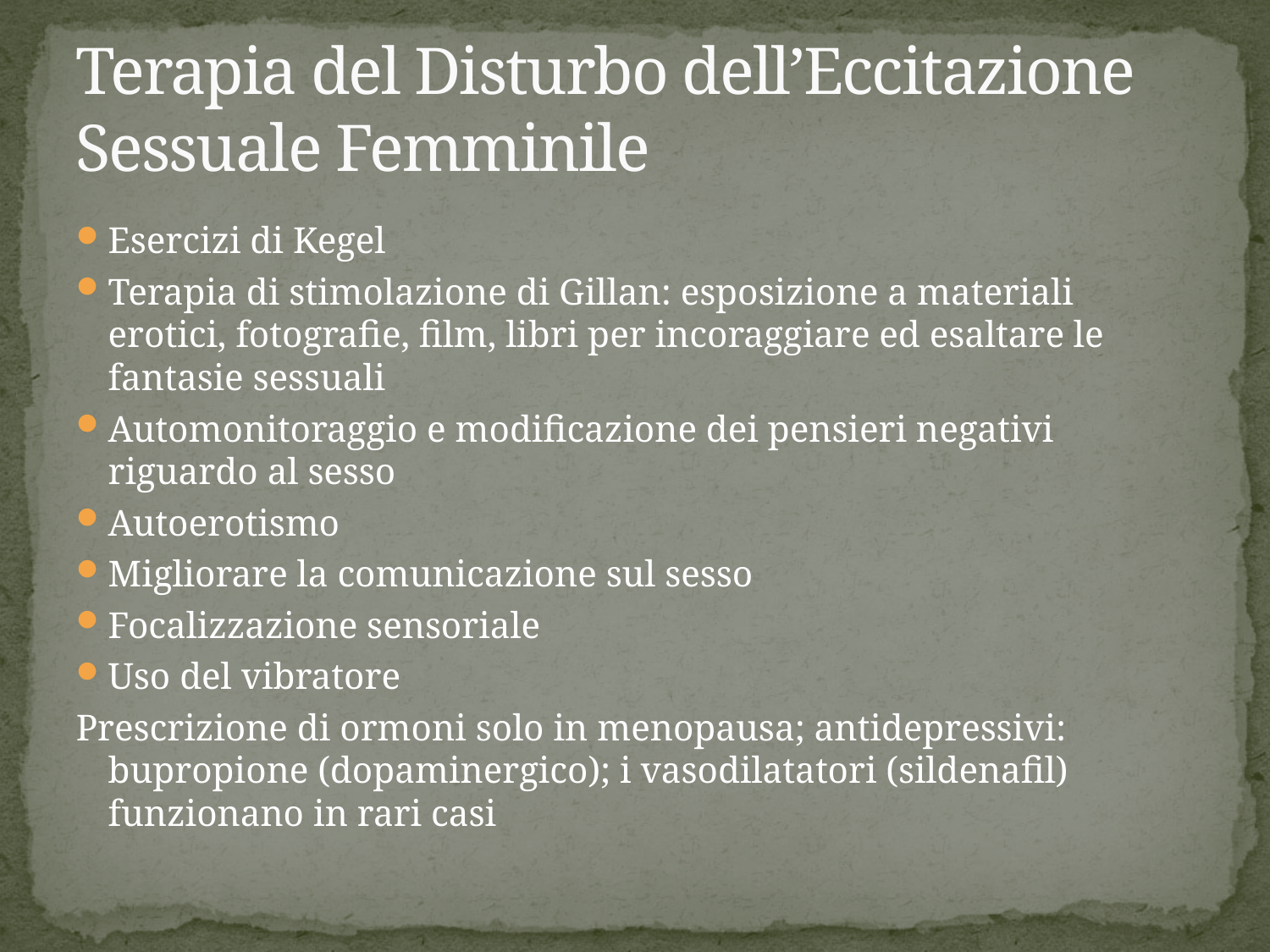

# Terapia del Disturbo dell’Eccitazione Sessuale Femminile
Esercizi di Kegel
Terapia di stimolazione di Gillan: esposizione a materiali erotici, fotografie, film, libri per incoraggiare ed esaltare le fantasie sessuali
Automonitoraggio e modificazione dei pensieri negativi riguardo al sesso
Autoerotismo
Migliorare la comunicazione sul sesso
Focalizzazione sensoriale
Uso del vibratore
Prescrizione di ormoni solo in menopausa; antidepressivi: bupropione (dopaminergico); i vasodilatatori (sildenafil) funzionano in rari casi